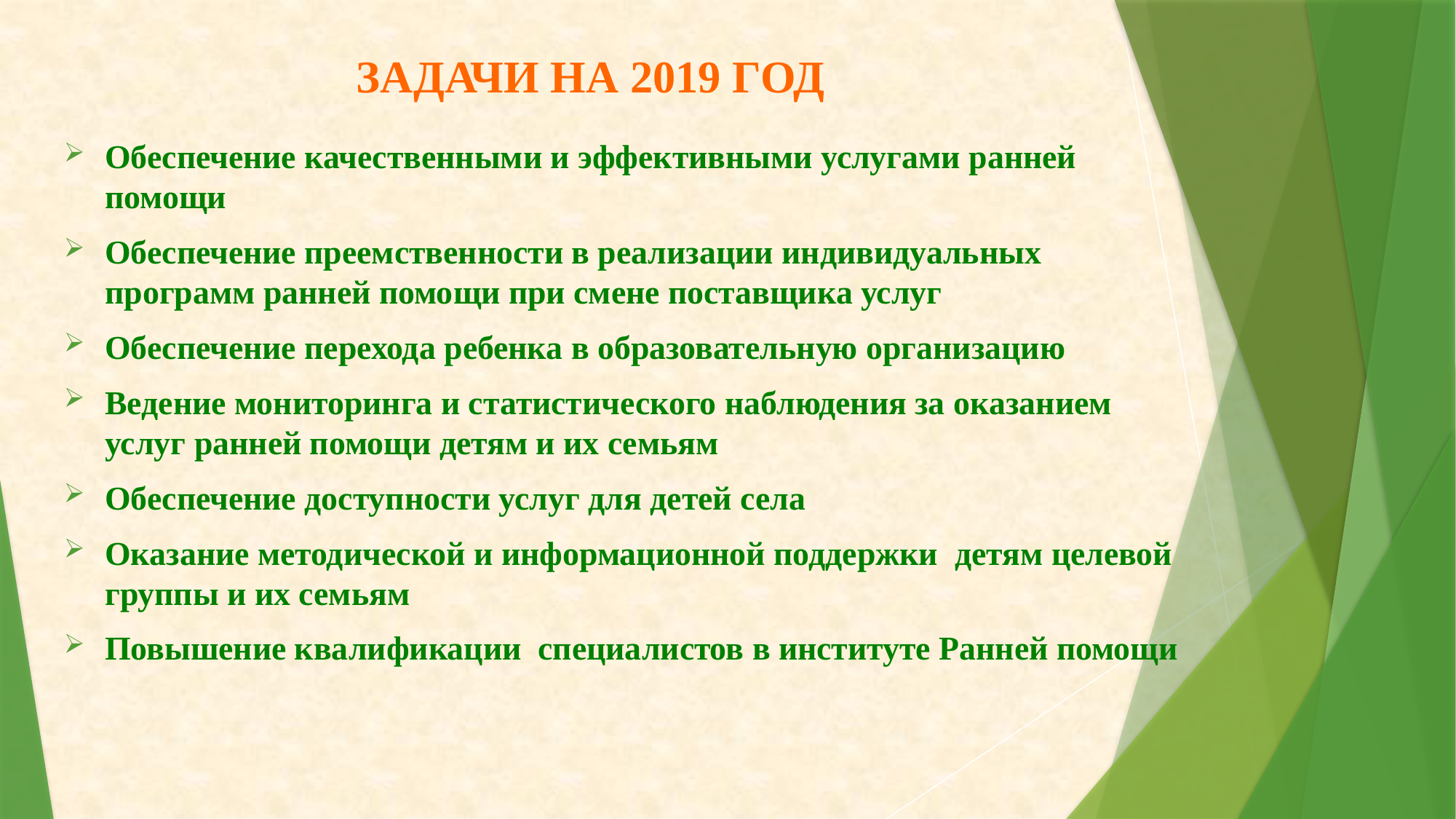

# ЗАДАЧИ НА 2019 ГОД
Обеспечение качественными и эффективными услугами ранней помощи
Обеспечение преемственности в реализации индивидуальных программ ранней помощи при смене поставщика услуг
Обеспечение перехода ребенка в образовательную организацию
Ведение мониторинга и статистического наблюдения за оказанием услуг ранней помощи детям и их семьям
Обеспечение доступности услуг для детей села
Оказание методической и информационной поддержки  детям целевой группы и их семьям
Повышение квалификации  специалистов в институте Ранней помощи